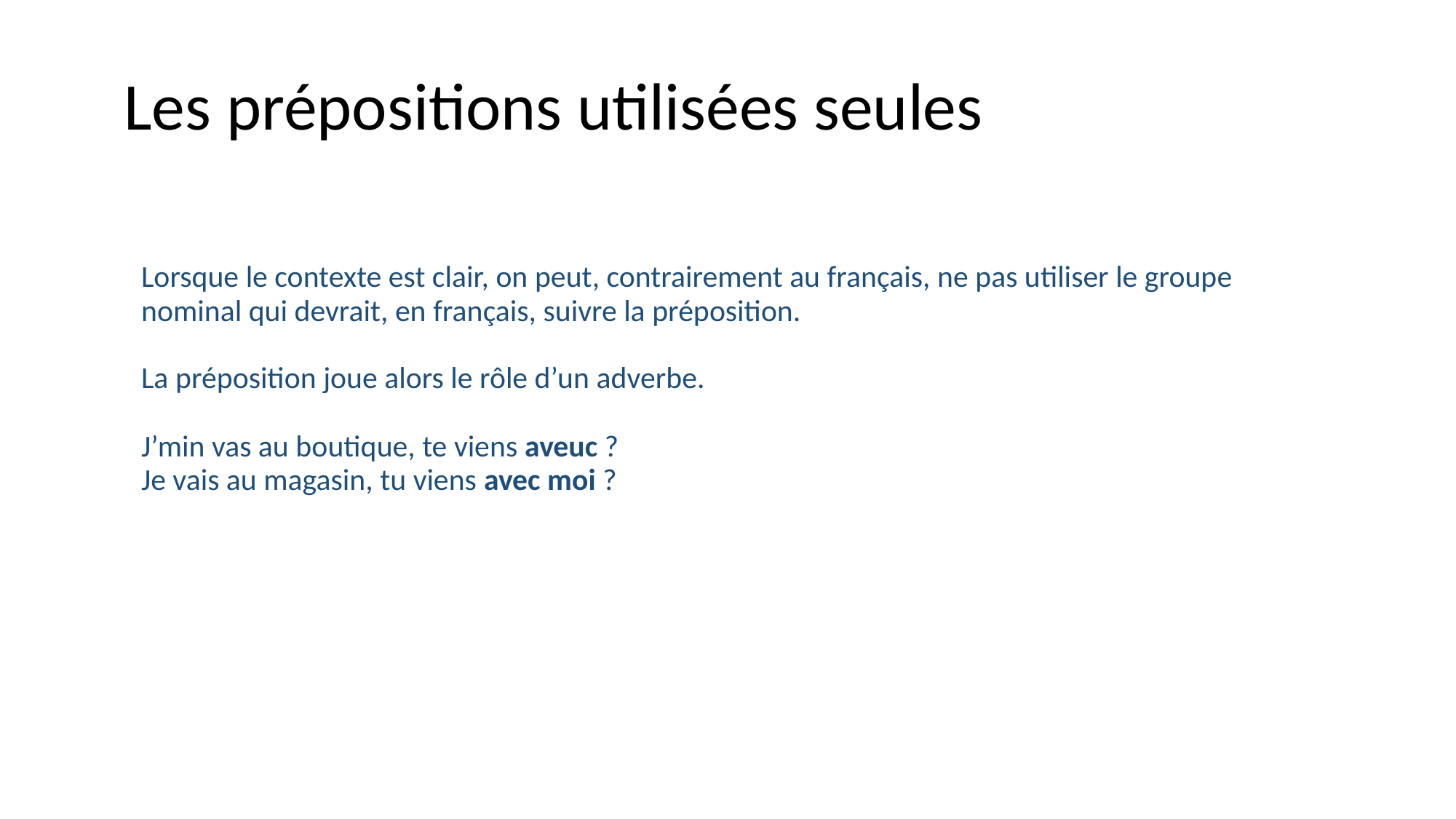

# Les prépositions utilisées seules

Lorsque le contexte est clair, on peut, contrairement au français, ne pas utiliser le groupe nominal qui devrait, en français, suivre la préposition.

La préposition joue alors le rôle d’un adverbe.

J’min vas au boutique, te viens aveuc ?
Je vais au magasin, tu viens avec moi ?